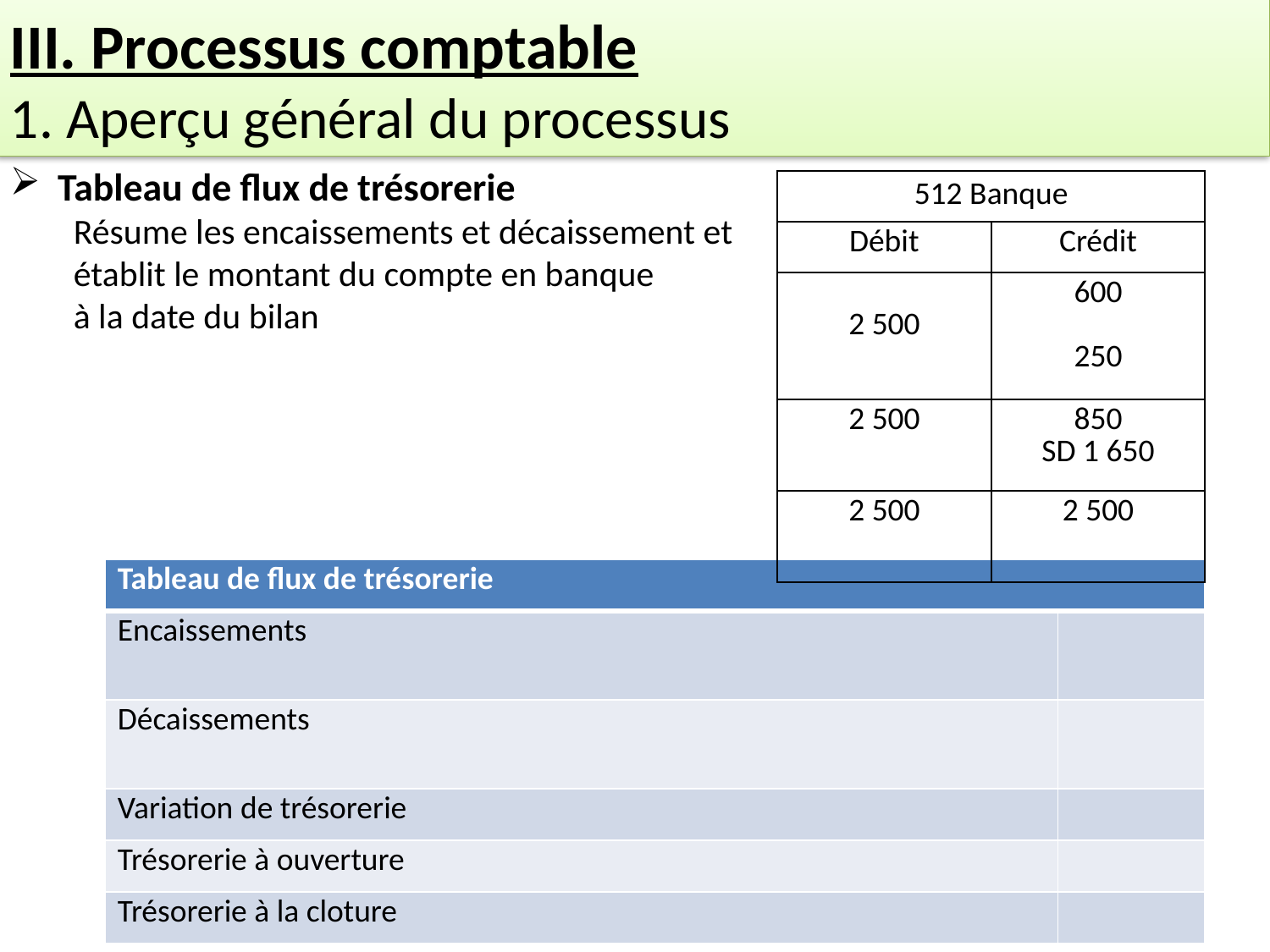

III. Processus comptable
1. Aperçu général du processus
Tableau de flux de trésorerie
Résume les encaissements et décaissement et
établit le montant du compte en banque
à la date du bilan

| 512 Banque |  |
| --- | --- |
| Débit | Crédit |
| 2 500 | 600 250 |
| 2 500 | 850 SD 1 650 |
| 2 500 | 2 500 |
| Tableau de flux de trésorerie |  |
| --- | --- |
| Encaissements |  |
| Décaissements |  |
| Variation de trésorerie |  |
| Trésorerie à ouverture |  |
| Trésorerie à la cloture |  |